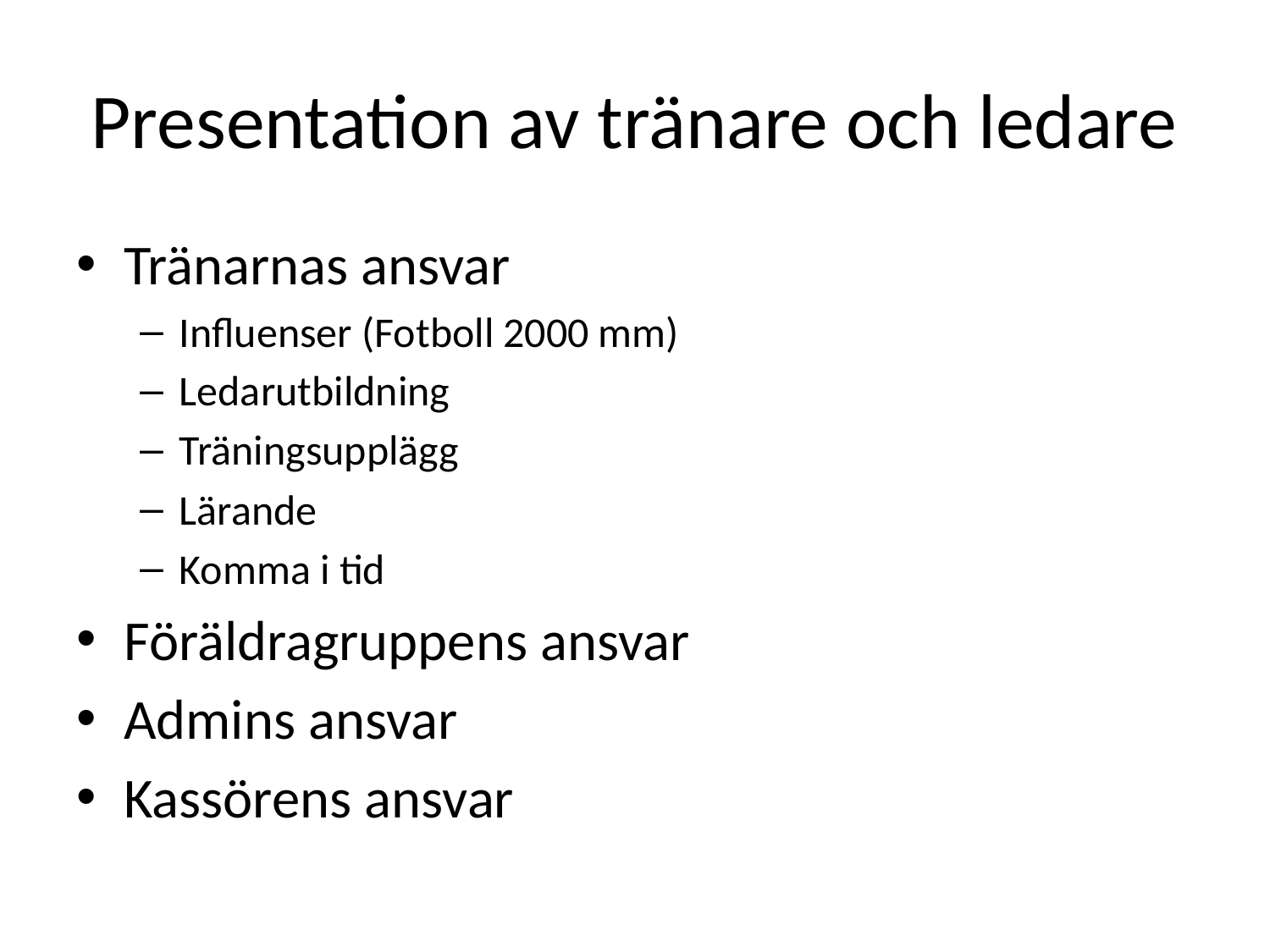

# Presentation av tränare och ledare
Tränarnas ansvar
Influenser (Fotboll 2000 mm)
Ledarutbildning
Träningsupplägg
Lärande
Komma i tid
Föräldragruppens ansvar
Admins ansvar
Kassörens ansvar